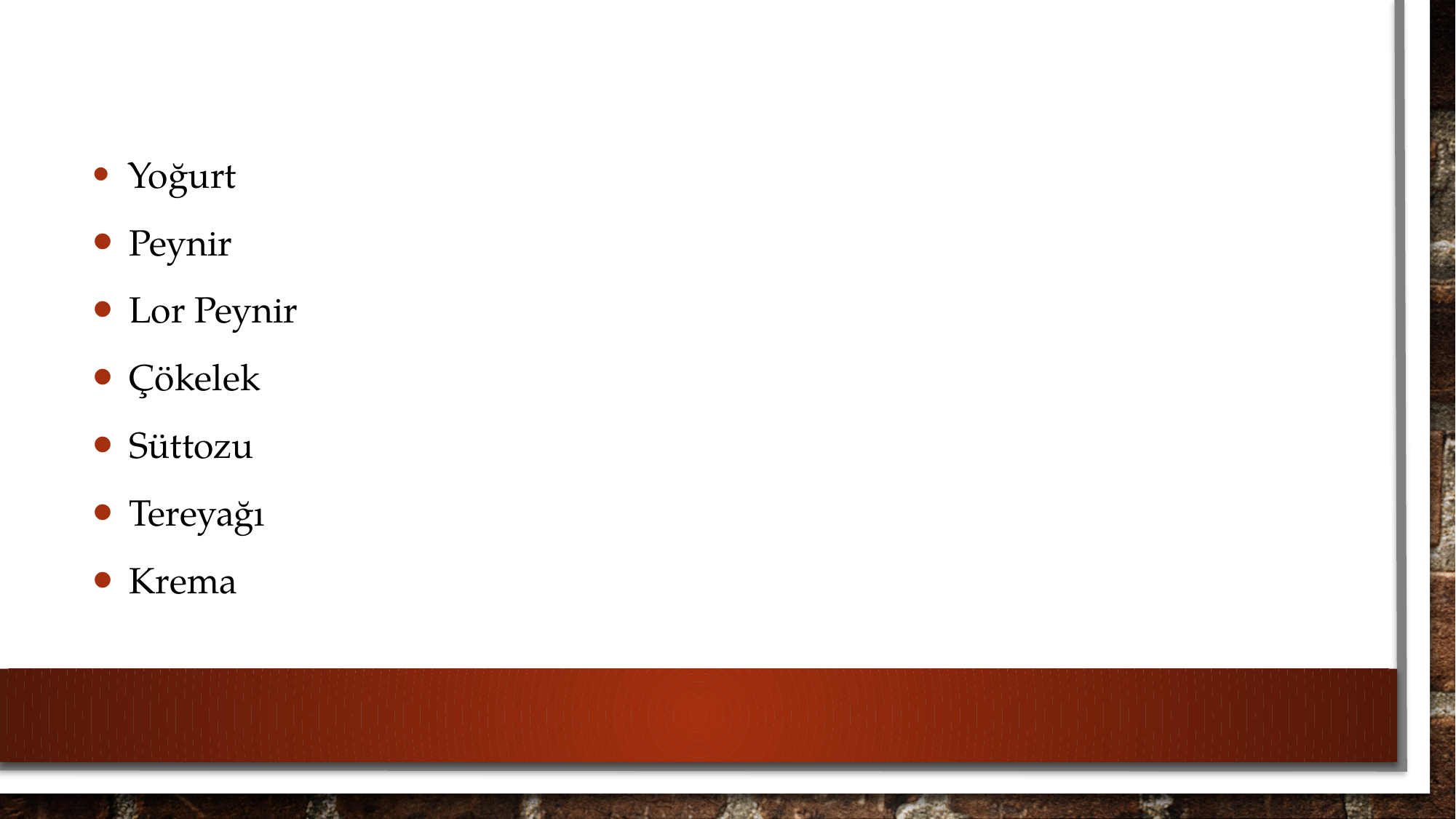

#
 Yoğurt
 Peynir
 Lor Peynir
 Çökelek
 Süttozu
 Tereyağı
 Krema